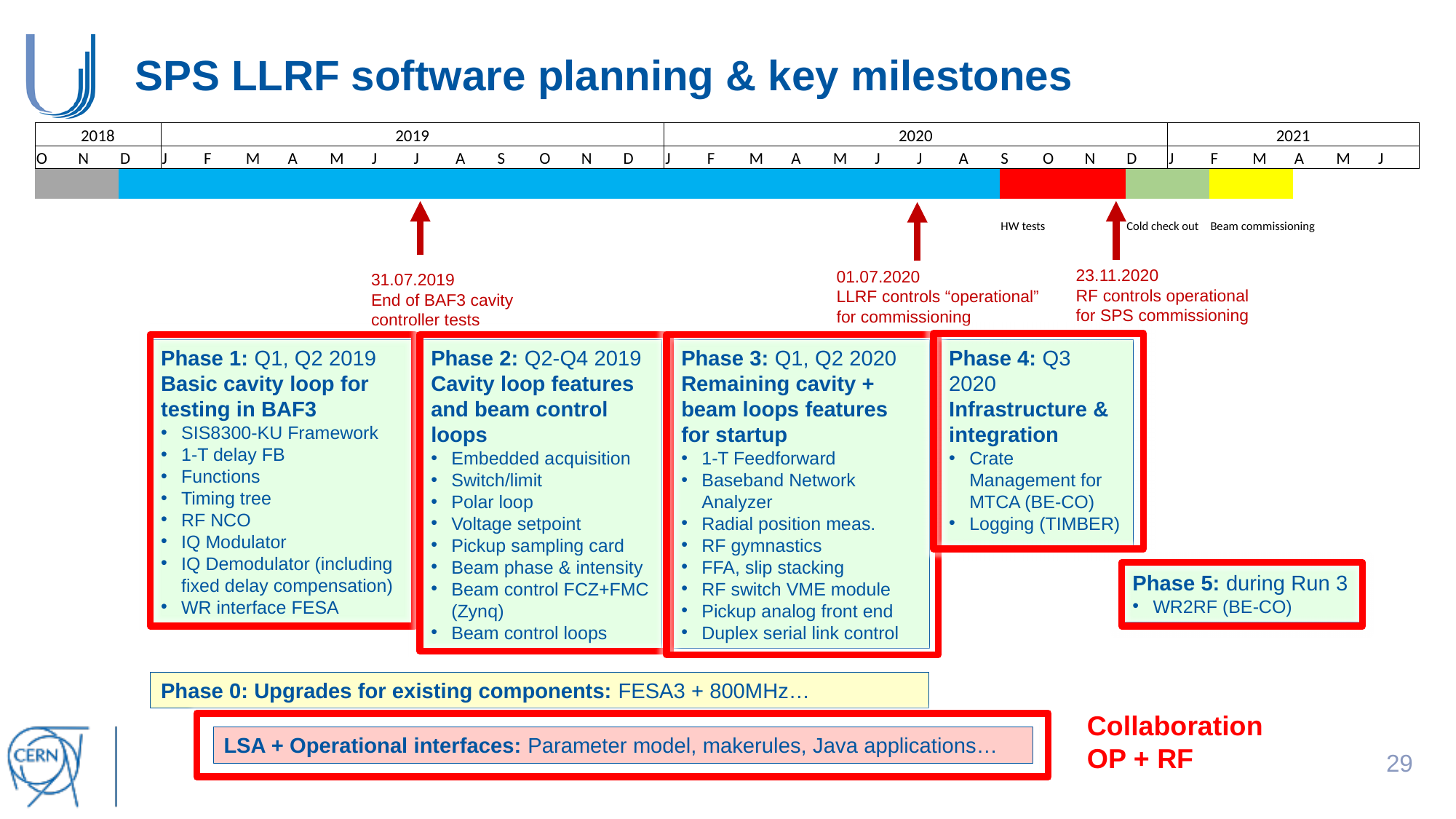

# SPS LLRF software planning & key milestones
| 2018 |  |  | 2019 |  |  |  |  |  |  |  |  |  |  |  | 2020 |  |  |  |  |  |  |  |  |  |  |  | 2021 |  |  |  |  |  |
| --- | --- | --- | --- | --- | --- | --- | --- | --- | --- | --- | --- | --- | --- | --- | --- | --- | --- | --- | --- | --- | --- | --- | --- | --- | --- | --- | --- | --- | --- | --- | --- | --- |
| O | N | D | J | F | M | A | M | J | J | A | S | O | N | D | J | F | M | A | M | J | J | A | S | O | N | D | J | F | M | A | M | J |
|  |  |  |  |  |  |  |  |  |  |  |  |  |  |  |  |  |  |  |  |  |  |  |  |  |  |  |  |  |  |  |  |  |
|  |  |  |  |  |  |  |  |  |  |  |  |  |  |  |  |  |  |  |  |  |  |  | HW tests |  |  | Cold check out |  | Beam commissioning |  |  |  |  |
23.11.2020
RF controls operational for SPS commissioning
01.07.2020
LLRF controls “operational” for commissioning
31.07.2019
End of BAF3 cavity controller tests

Phase 3: Q1, Q2 2020
Remaining cavity + beam loops features for startup
1-T Feedforward
Baseband Network Analyzer
Radial position meas.
RF gymnastics
FFA, slip stacking
RF switch VME module
Pickup analog front end
Duplex serial link control
Phase 4: Q3 2020
Infrastructure & integration
Crate Management for MTCA (BE-CO)
Logging (TIMBER)

Phase 1: Q1, Q2 2019
Basic cavity loop for testing in BAF3
SIS8300-KU Framework
1-T delay FB
Functions
Timing tree
RF NCO
IQ Modulator
IQ Demodulator (including fixed delay compensation)
WR interface FESA
Phase 2: Q2-Q4 2019
Cavity loop features and beam control loops
Embedded acquisition
Switch/limit
Polar loop
Voltage setpoint
Pickup sampling card
Beam phase & intensity
Beam control FCZ+FMC (Zynq)
Beam control loops

Phase 5: during Run 3
WR2RF (BE-CO)
Phase 0: Upgrades for existing components: FESA3 + 800MHz…
Collaboration
OP + RF

LSA + Operational interfaces: Parameter model, makerules, Java applications…
29